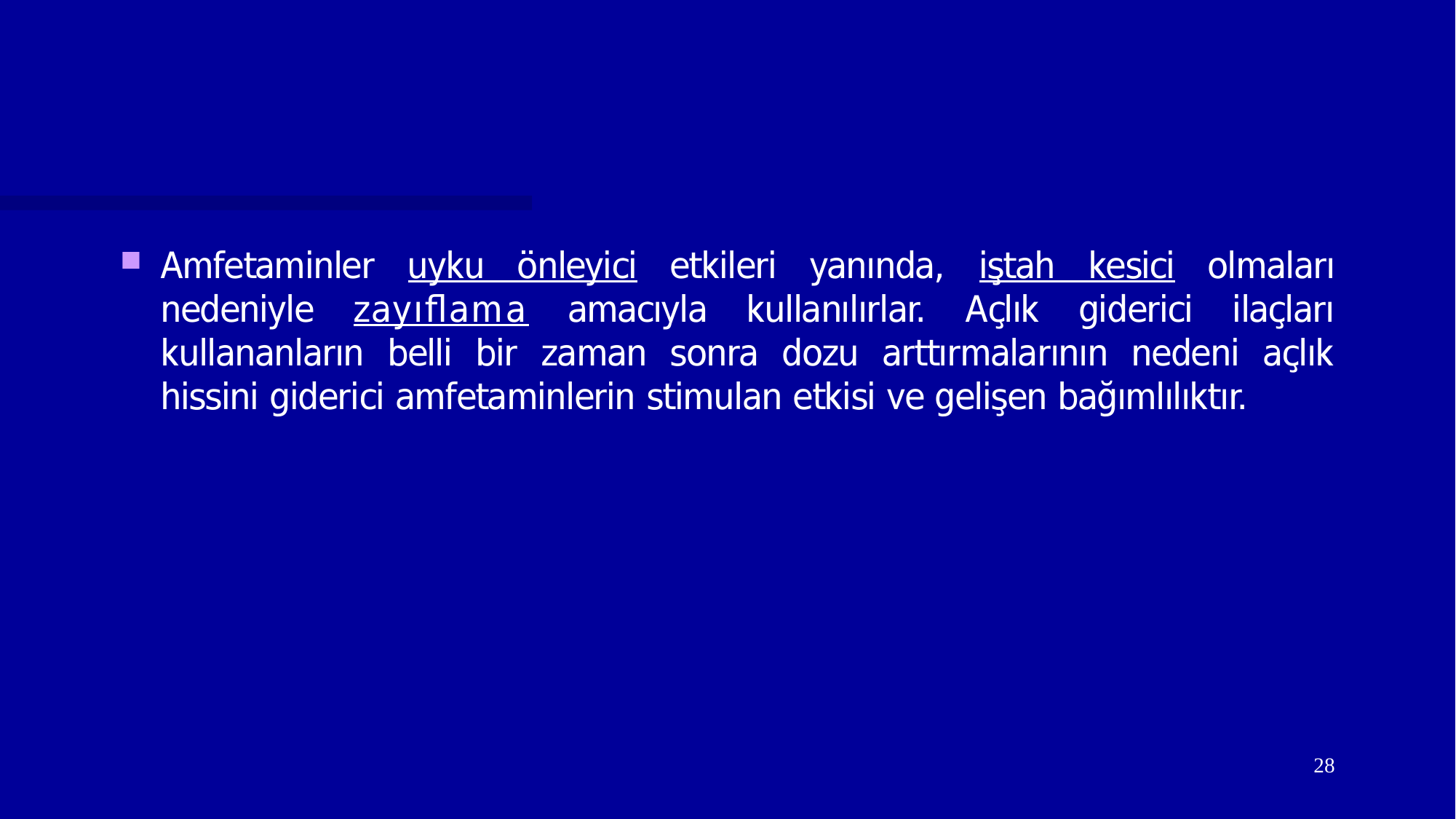

#
Amfetaminler uyku önleyici etkileri yanında, iştah kesici olmaları nedeniyle zayıflama amacıyla kullanılırlar. Açlık giderici ilaçları kullananların belli bir zaman sonra dozu arttırmalarının nedeni açlık hissini giderici amfetaminlerin stimulan etkisi ve gelişen bağımlılıktır.

28